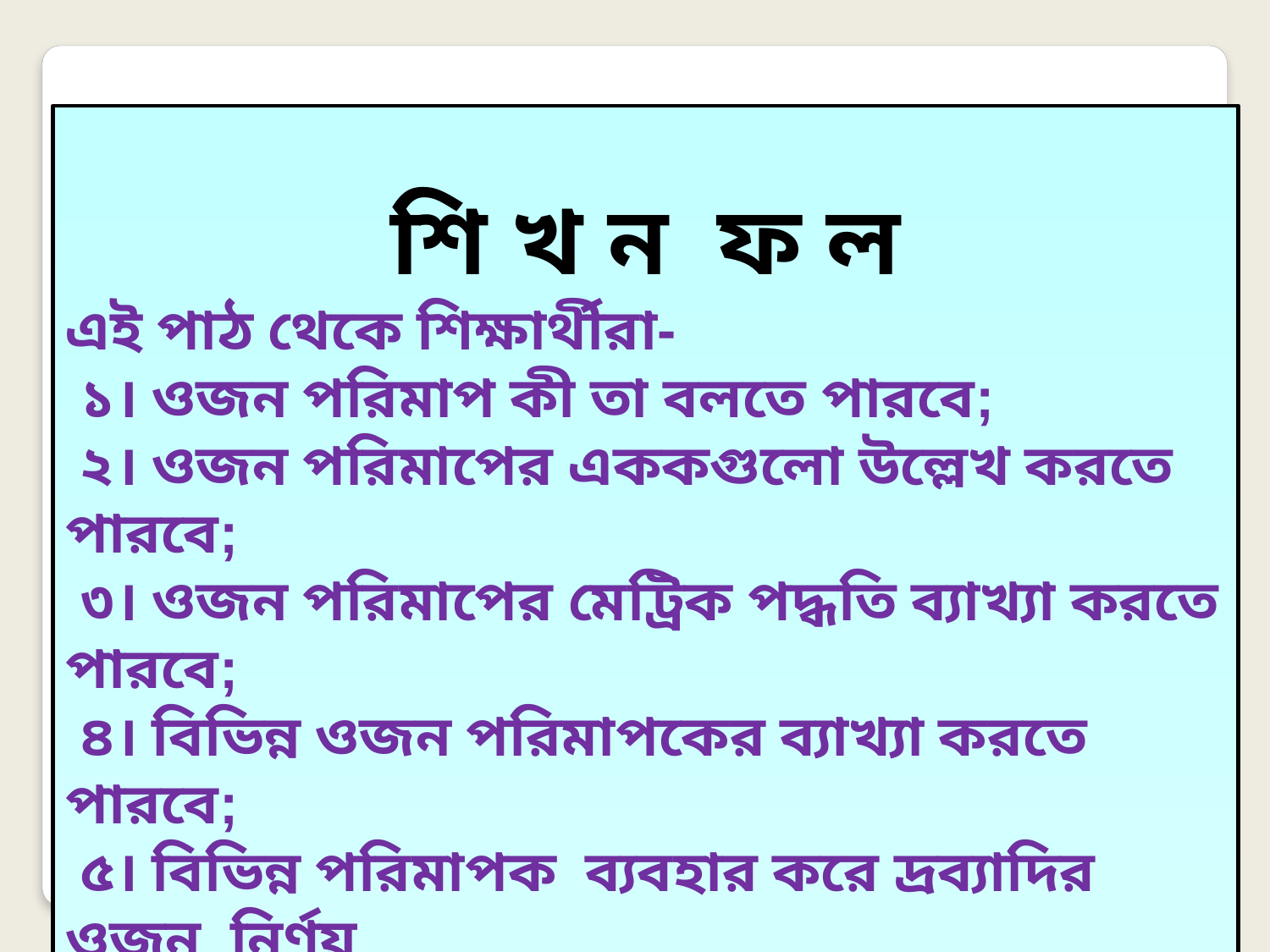

শি খ ন  ফ ল
এই পাঠ থেকে শিক্ষার্থীরা-
 ১। ওজন পরিমাপ কী তা বলতে পারবে;
 ২। ওজন পরিমাপের এককগুলো উল্লেখ করতে পারবে;
 ৩। ওজন পরিমাপের মেট্রিক পদ্ধতি ব্যাখ্যা করতে পারবে;
 ৪। বিভিন্ন ওজন পরিমাপকের ব্যাখ্যা করতে পারবে;
 ৫। বিভিন্ন পরিমাপক  ব্যবহার করে দ্রব্যাদির ওজন  নির্ণয়
     করতে পারবে।